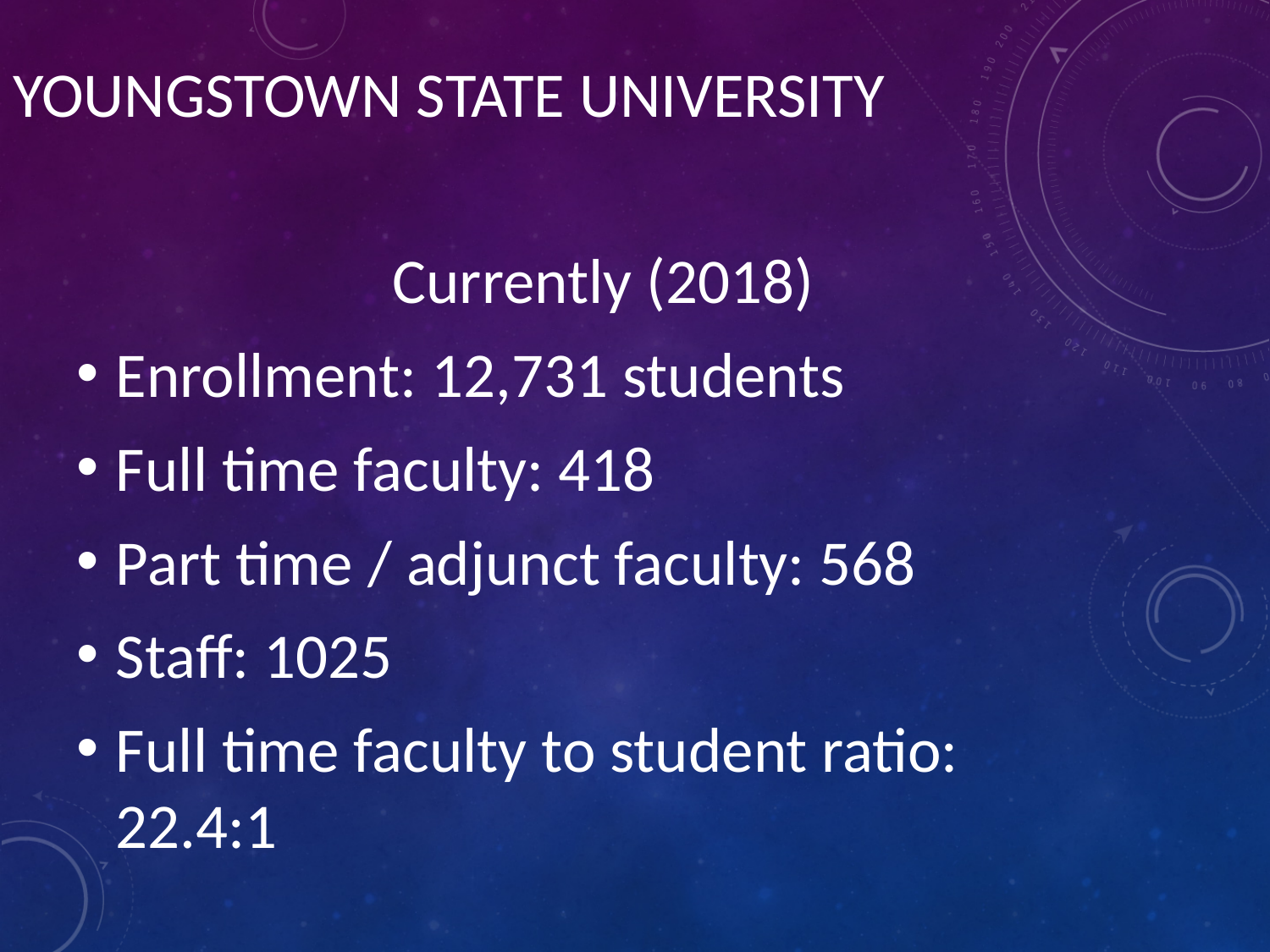

# Youngstown State University
Currently (2018)
Enrollment: 12,731 students
Full time faculty: 418
Part time / adjunct faculty: 568
Staff: 1025
Full time faculty to student ratio: 22.4:1